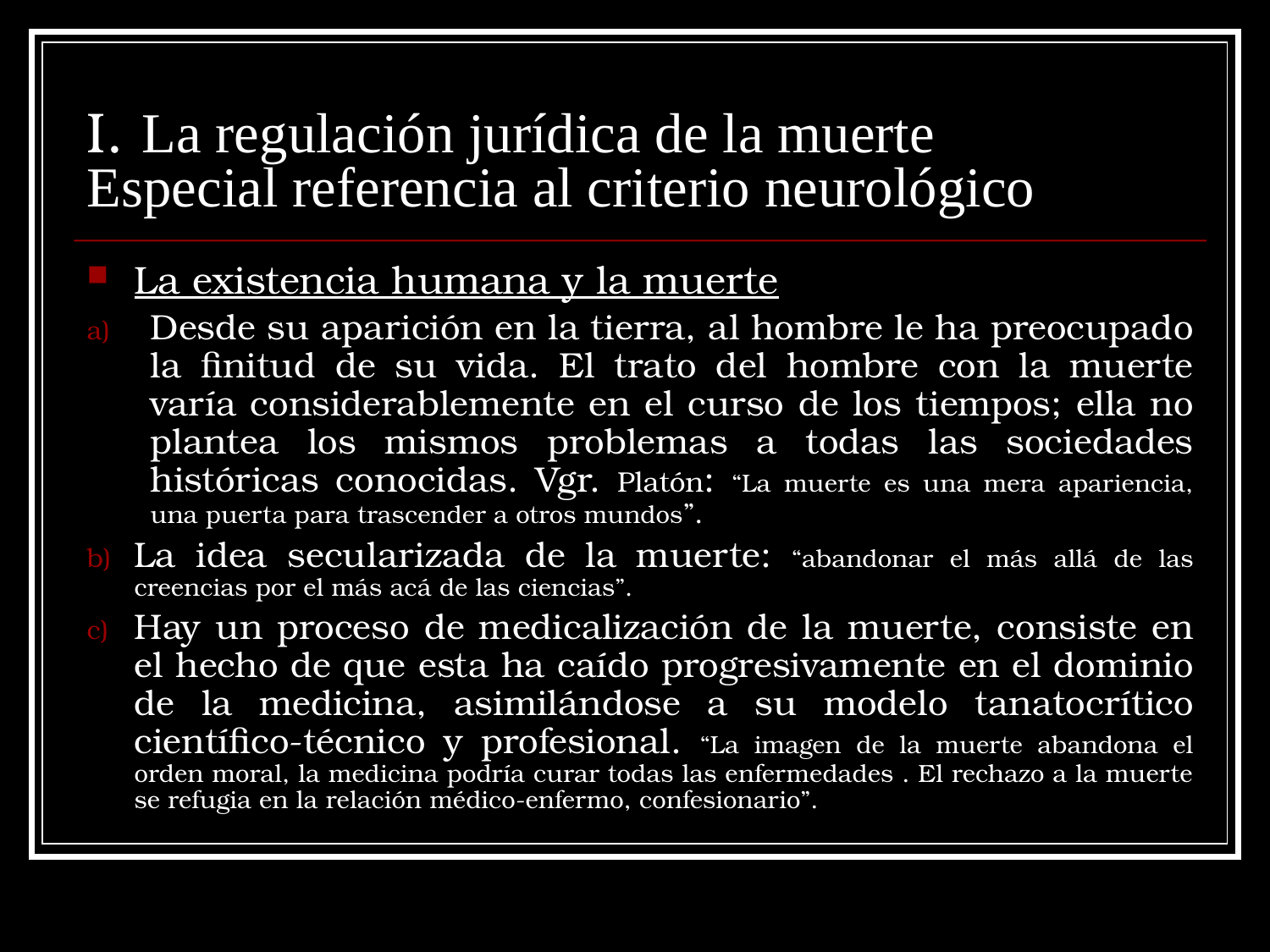

# I. La regulación jurídica de la muerte Especial referencia al criterio neurológico
La existencia humana y la muerte
Desde su aparición en la tierra, al hombre le ha preocupado la finitud de su vida. El trato del hombre con la muerte varía considerablemente en el curso de los tiempos; ella no plantea los mismos problemas a todas las sociedades históricas conocidas. Vgr. Platón: “La muerte es una mera apariencia, una puerta para trascender a otros mundos”.
La idea secularizada de la muerte: “abandonar el más allá de las creencias por el más acá de las ciencias”.
Hay un proceso de medicalización de la muerte, consiste en el hecho de que esta ha caído progresivamente en el dominio de la medicina, asimilándose a su modelo tanatocrítico científico-técnico y profesional. “La imagen de la muerte abandona el orden moral, la medicina podría curar todas las enfermedades . El rechazo a la muerte se refugia en la relación médico-enfermo, confesionario”.